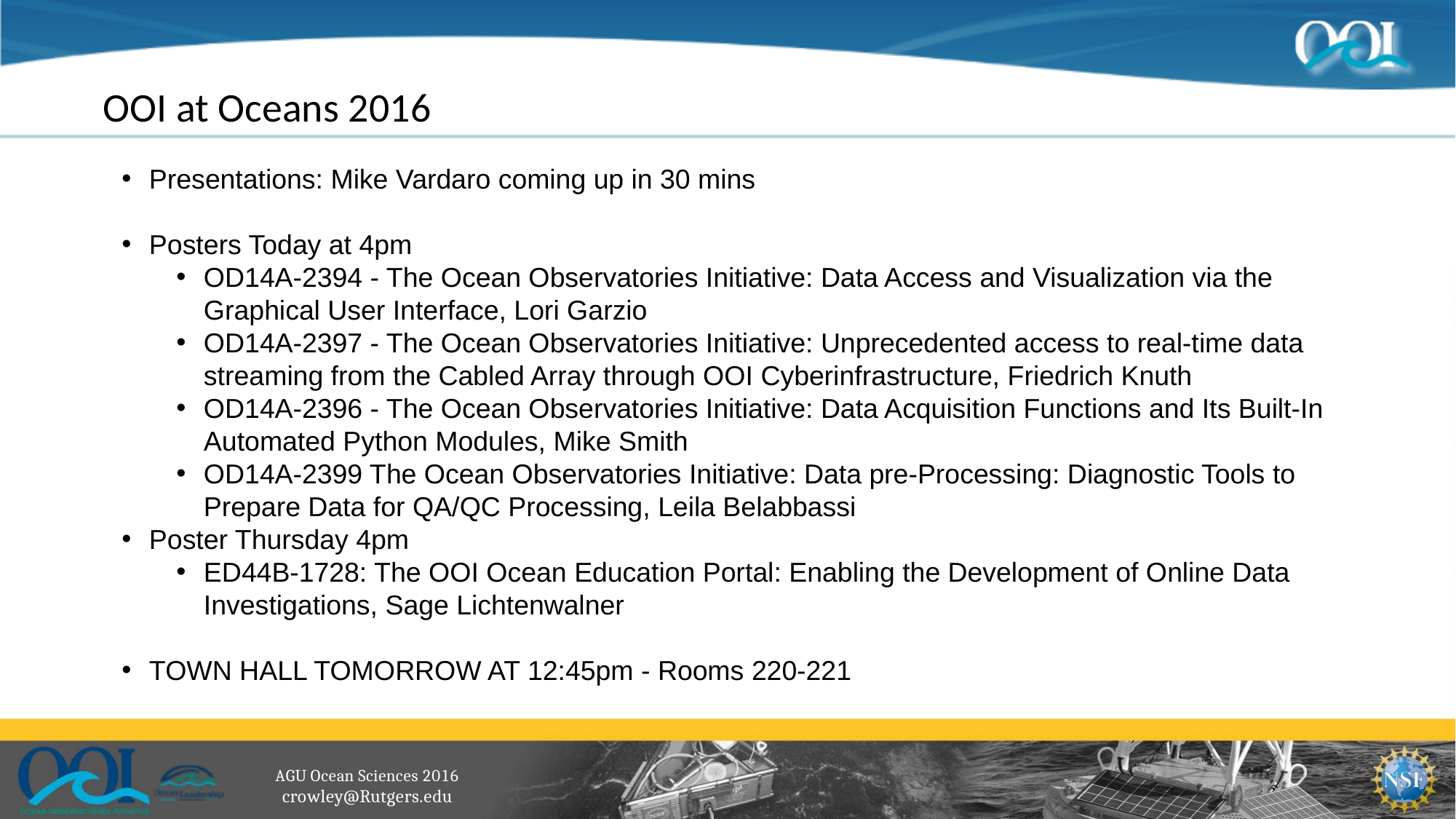

# OOI at Oceans 2016
Presentations: Mike Vardaro coming up in 30 mins

Posters Today at 4pm
OD14A-2394 - The Ocean Observatories Initiative: Data Access and Visualization via the Graphical User Interface, Lori Garzio
OD14A-2397 - The Ocean Observatories Initiative: Unprecedented access to real-time data streaming from the Cabled Array through OOI Cyberinfrastructure, Friedrich Knuth
OD14A-2396 - The Ocean Observatories Initiative: Data Acquisition Functions and Its Built-In Automated Python Modules, Mike Smith
OD14A-2399 The Ocean Observatories Initiative: Data pre-Processing: Diagnostic Tools to Prepare Data for QA/QC Processing, Leila Belabbassi
Poster Thursday 4pm
ED44B-1728: The OOI Ocean Education Portal: Enabling the Development of Online Data Investigations, Sage Lichtenwalner

TOWN HALL TOMORROW AT 12:45pm - Rooms 220-221

AGU Ocean Sciences 2016
crowley@Rutgers.edu